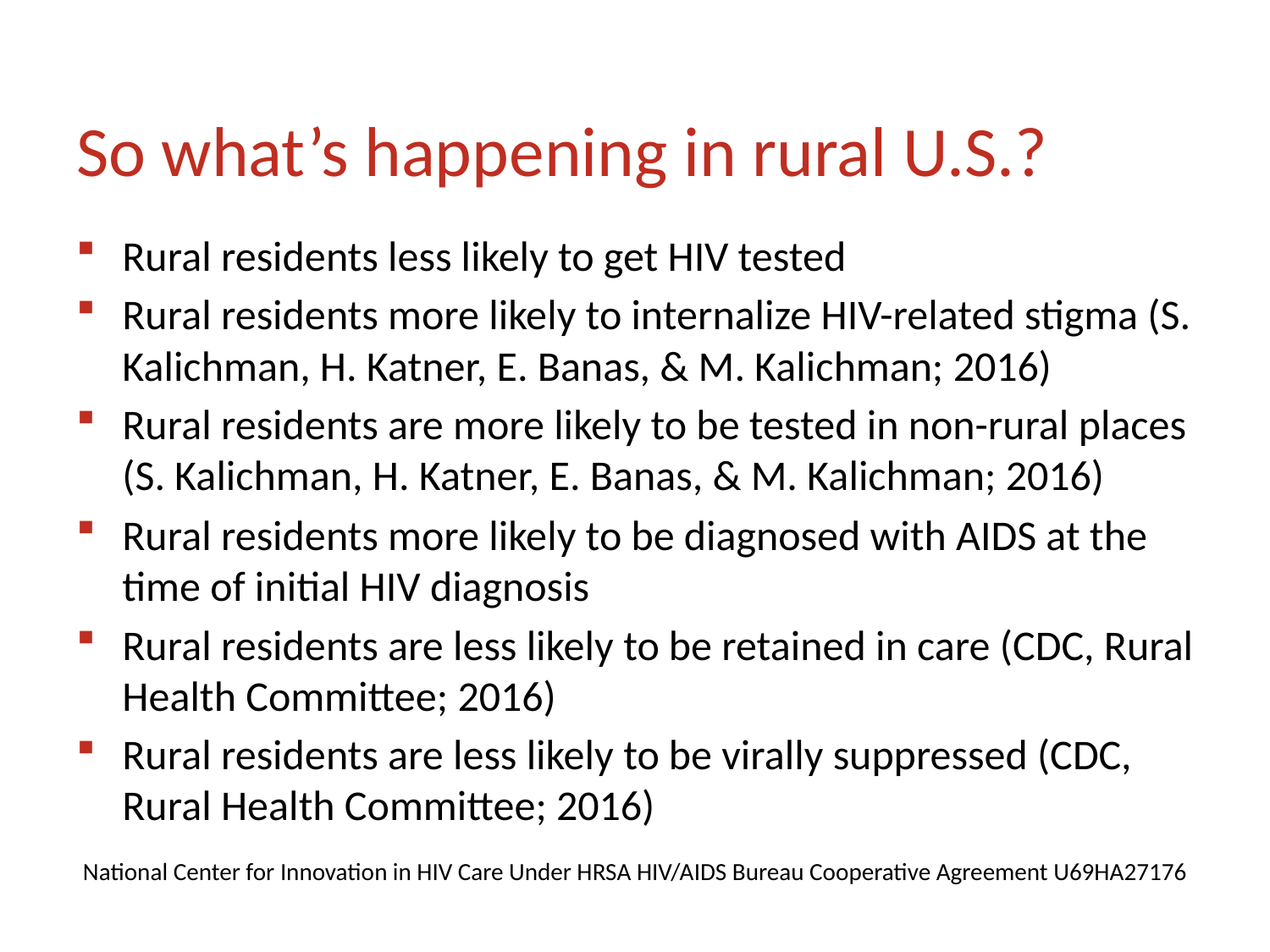

# So what’s happening in rural U.S.?
Rural residents less likely to get HIV tested
Rural residents more likely to internalize HIV-related stigma (S. Kalichman, H. Katner, E. Banas, & M. Kalichman; 2016)
Rural residents are more likely to be tested in non-rural places (S. Kalichman, H. Katner, E. Banas, & M. Kalichman; 2016)
Rural residents more likely to be diagnosed with AIDS at the time of initial HIV diagnosis
Rural residents are less likely to be retained in care (CDC, Rural Health Committee; 2016)
Rural residents are less likely to be virally suppressed (CDC, Rural Health Committee; 2016)